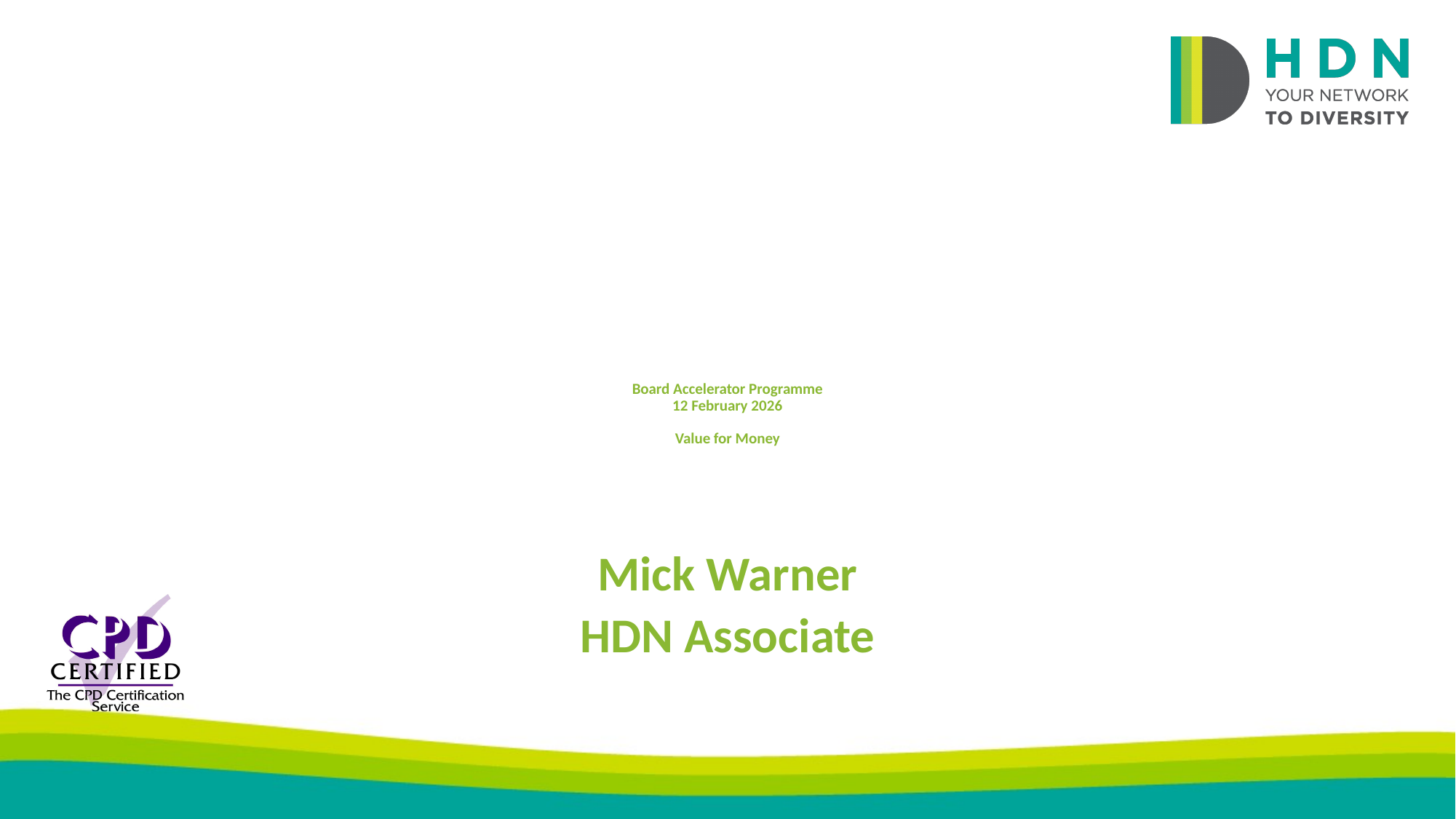

# Board Accelerator Programme 12 February 2026 Value for Money

Mick Warner
HDN Associate